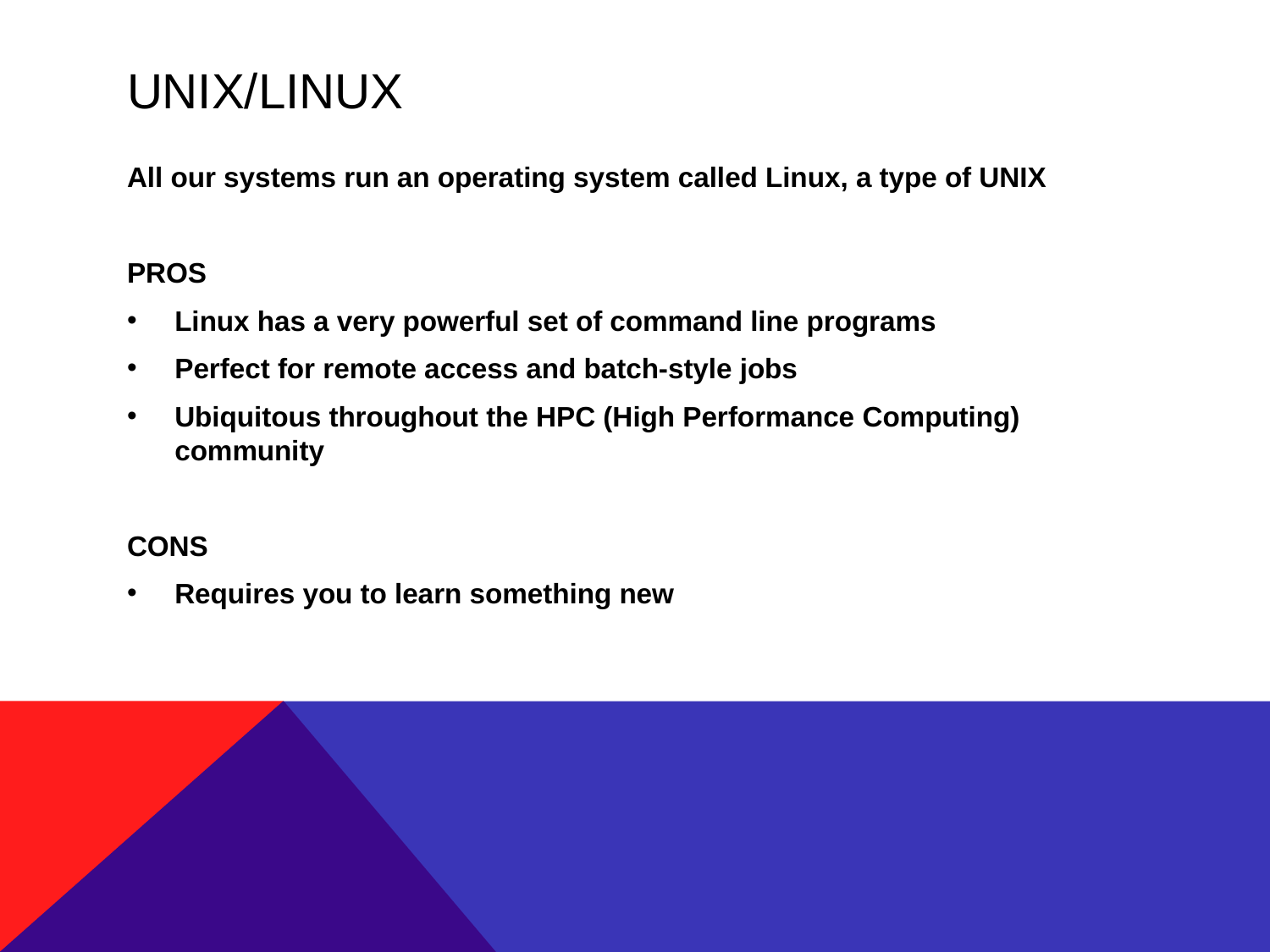

# UNIX/Linux
All our systems run an operating system called Linux, a type of UNIX

PROS
Linux has a very powerful set of command line programs
Perfect for remote access and batch-style jobs
Ubiquitous throughout the HPC (High Performance Computing) community

CONS
Requires you to learn something new